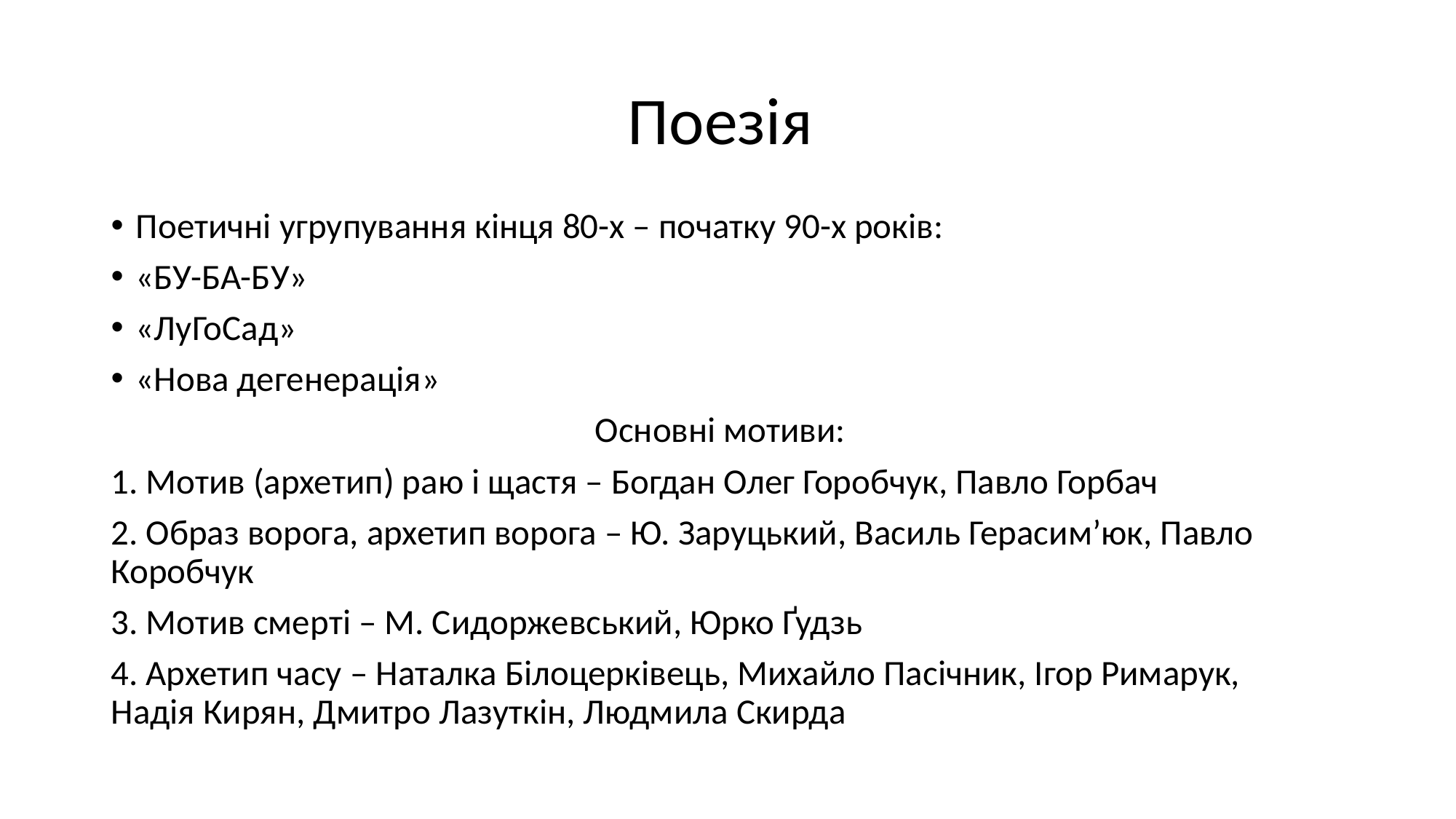

# Поезія
Поетичні угрупування кінця 80-х – початку 90-х років:
«БУ-БА-БУ»
«ЛуГоСад»
«Нова дегенерація»
Основні мотиви:
1. Мотив (архетип) раю і щастя – Богдан Олег Горобчук, Павло Горбач
2. Образ ворога, архетип ворога – Ю. Заруцький, Василь Герасим’юк, Павло Коробчук
3. Мотив смерті – М. Сидоржевський, Юрко Ґудзь
4. Архетип часу – Наталка Білоцерківець, Михайло Пасічник, Ігор Римарук, Надія Кирян, Дмитро Лазуткін, Людмила Скирда